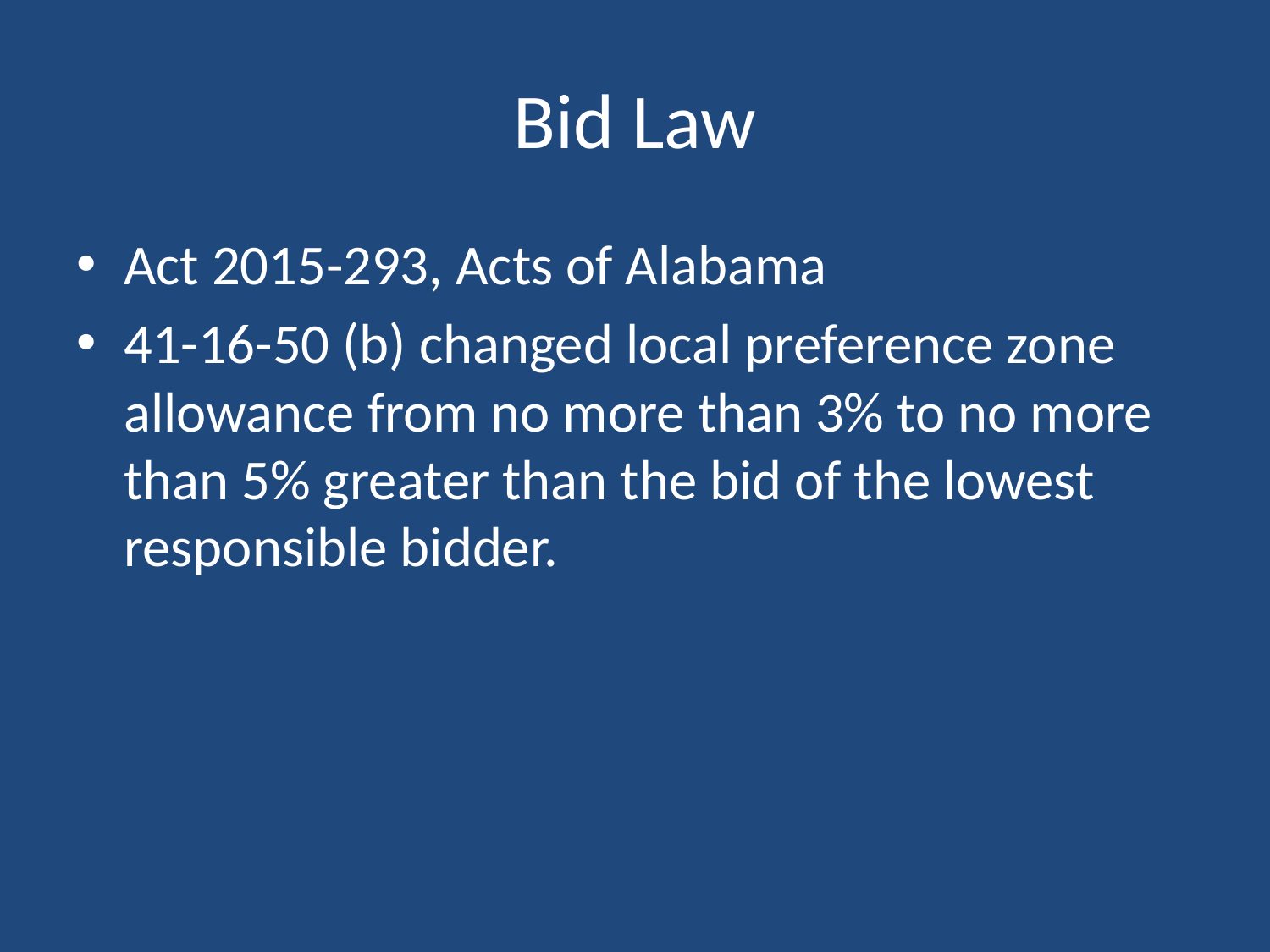

# Bid Law
Act 2015-293, Acts of Alabama
41-16-50 (b) changed local preference zone allowance from no more than 3% to no more than 5% greater than the bid of the lowest responsible bidder.